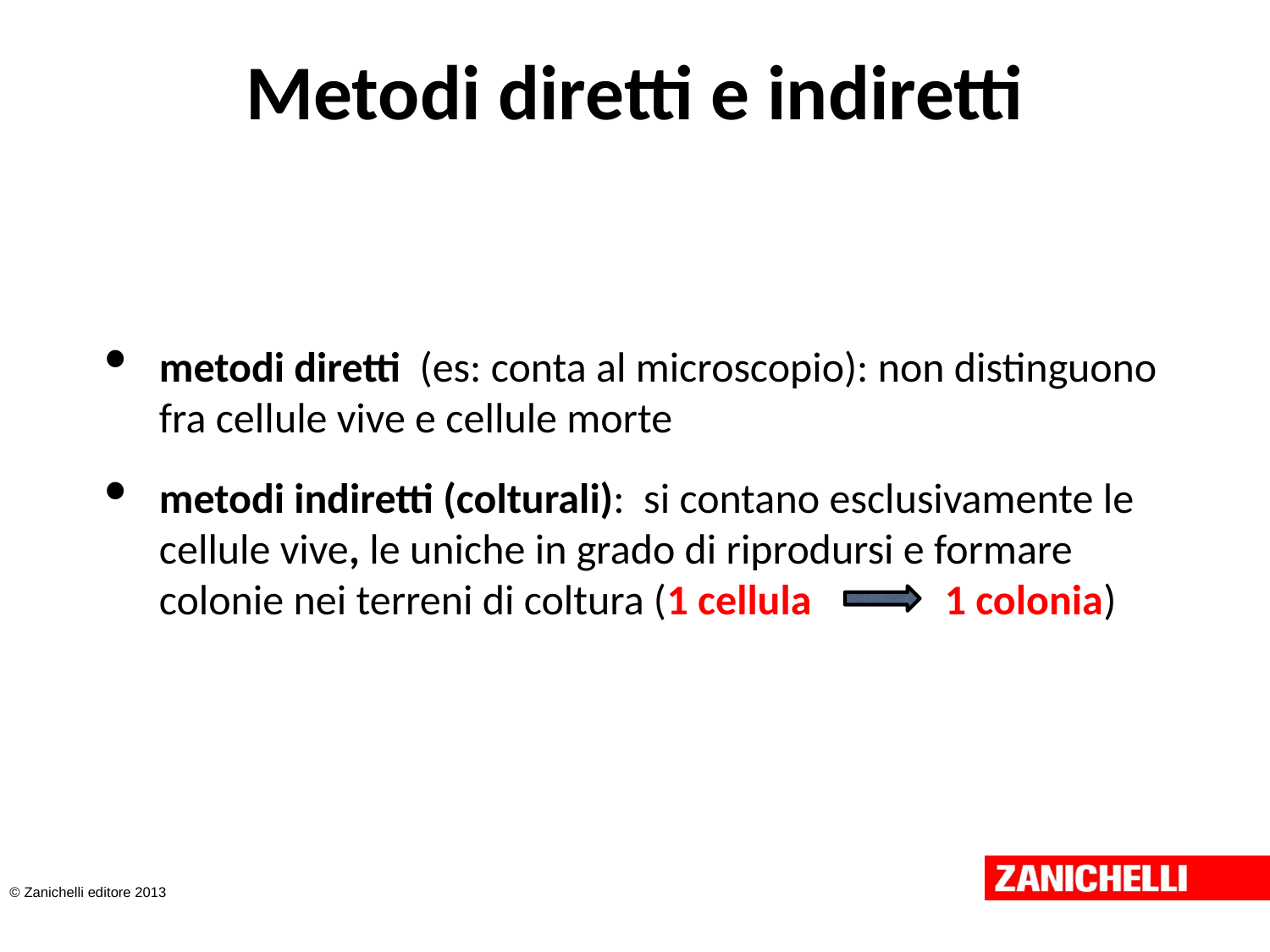

# Metodi diretti e indiretti

metodi diretti  (es: conta al microscopio): non distinguono fra cellule vive e cellule morte
metodi indiretti (colturali):  si contano esclusivamente le cellule vive, le uniche in grado di riprodursi e formare colonie nei terreni di coltura (1 cellula              1 colonia)